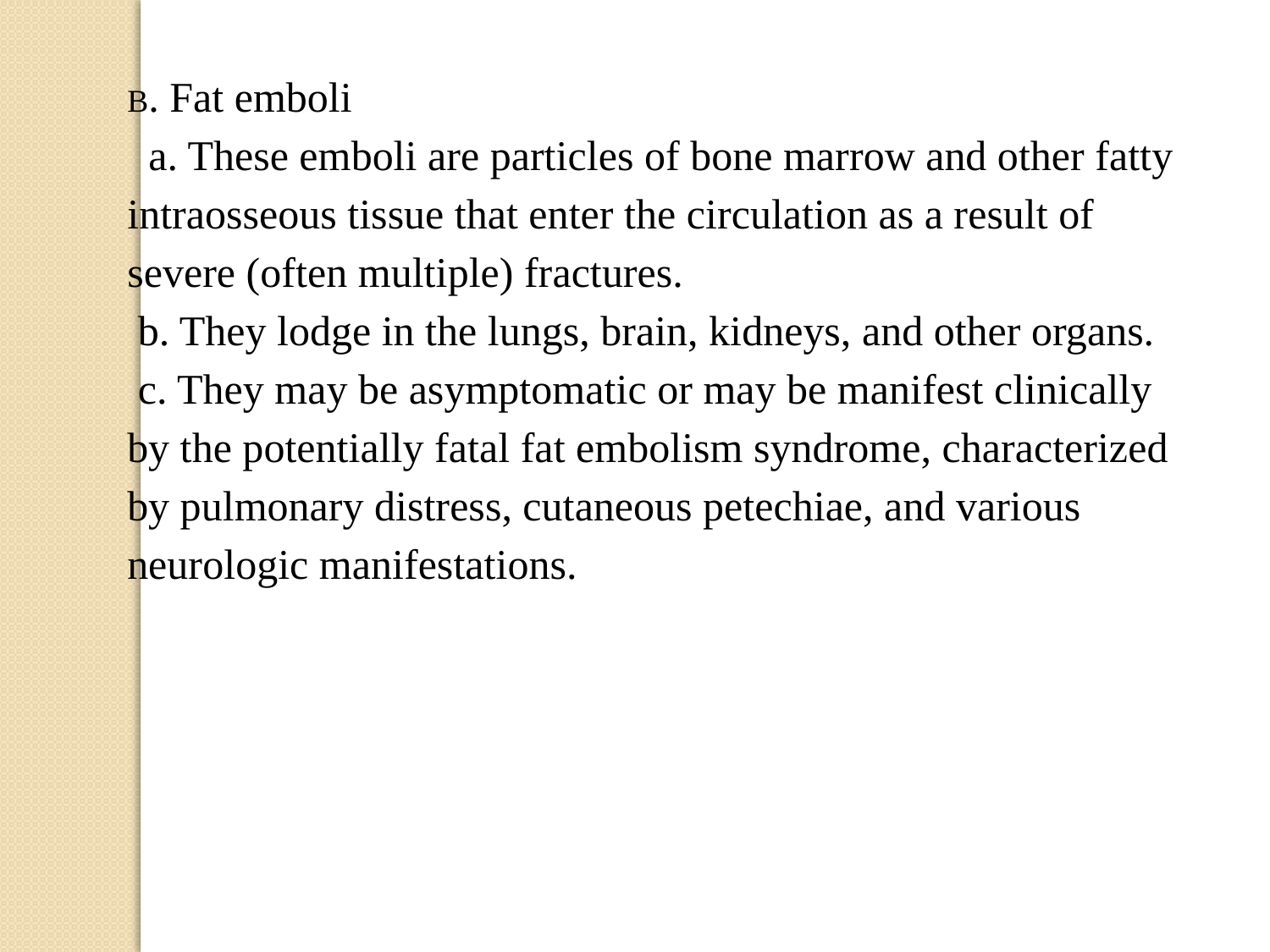

B. Fat emboli
  a. These emboli are particles of bone marrow and other fatty intraosseous tissue that enter the circulation as a result of severe (often multiple) fractures.
 b. They lodge in the lungs, brain, kidneys, and other organs.
 c. They may be asymptomatic or may be manifest clinically by the potentially fatal fat embolism syndrome, characterized by pulmonary distress, cutaneous petechiae, and various neurologic manifestations.